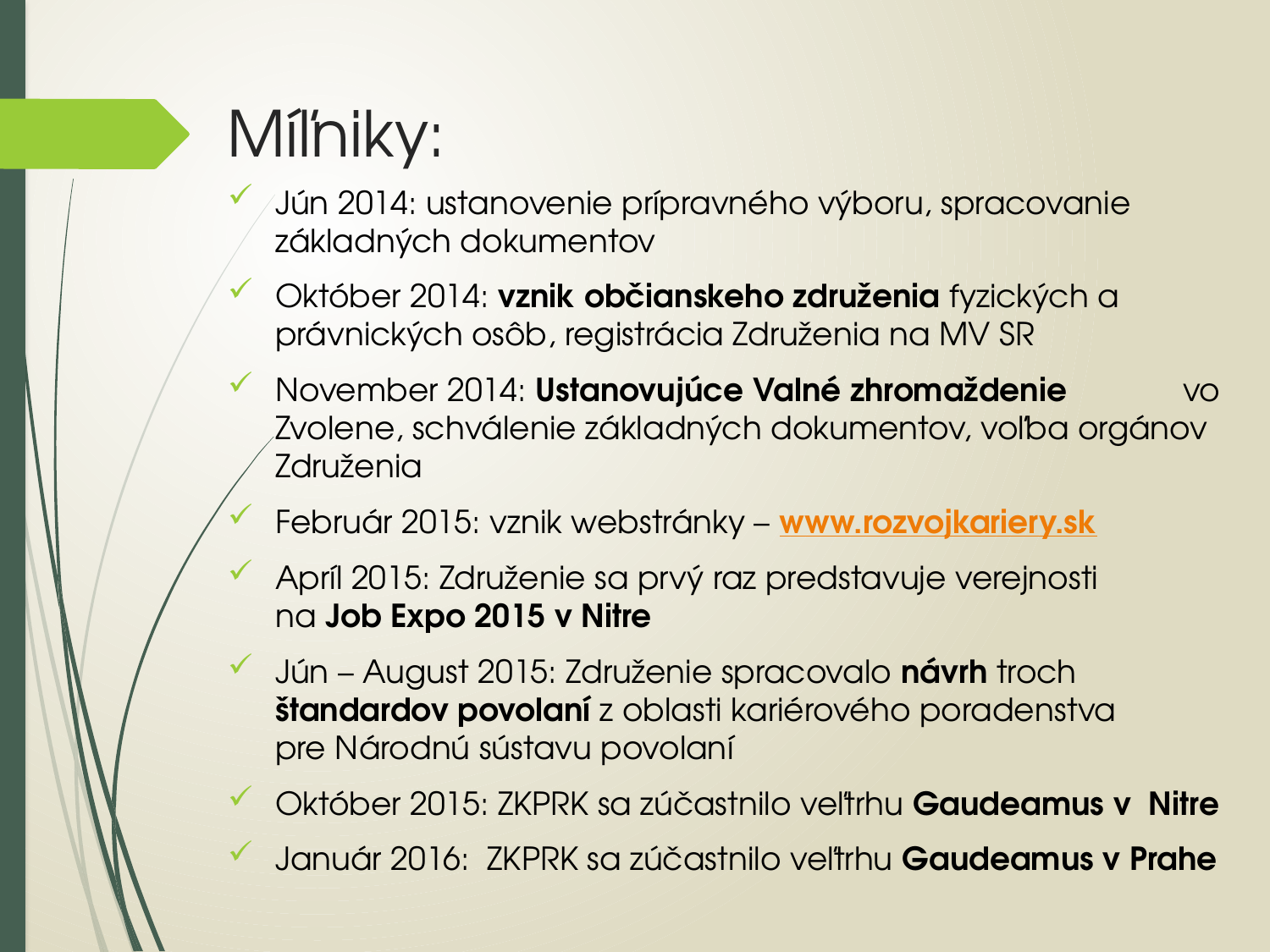

# Míľniky:
Jún 2014: ustanovenie prípravného výboru, spracovanie  základných dokumentov
Október 2014: vznik občianskeho združenia fyzických a právnických osôb, registrácia Združenia na MV SR
November 2014: Ustanovujúce Valné zhromaždenie             vo Zvolene, schválenie základných dokumentov, voľba orgánov Združenia
Február 2015: vznik webstránky – www.rozvojkariery.sk
Apríl 2015: Združenie sa prvý raz predstavuje verejnosti            na Job Expo 2015 v Nitre
Jún – August 2015: Združenie spracovalo návrh troch štandardov povolaní z oblasti kariérového poradenstva       pre Národnú sústavu povolaní
Október 2015: ZKPRK sa zúčastnilo veľtrhu Gaudeamus v  Nitre
Január 2016:  ZKPRK sa zúčastnilo veľtrhu Gaudeamus v Prahe